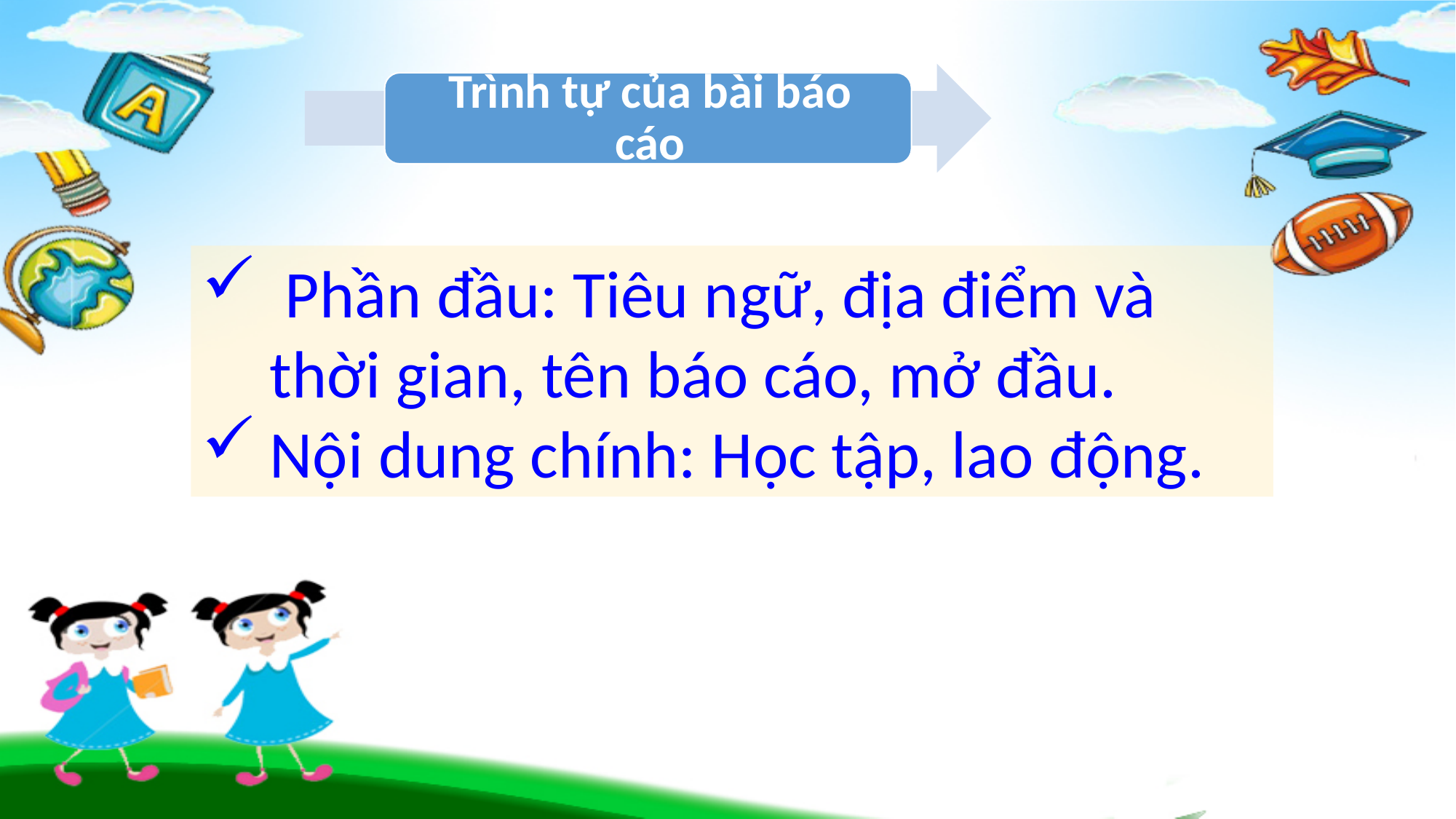

Trình tự của bài báo cáo
 Phần đầu: Tiêu ngữ, địa điểm và thời gian, tên báo cáo, mở đầu.
Nội dung chính: Học tập, lao động.